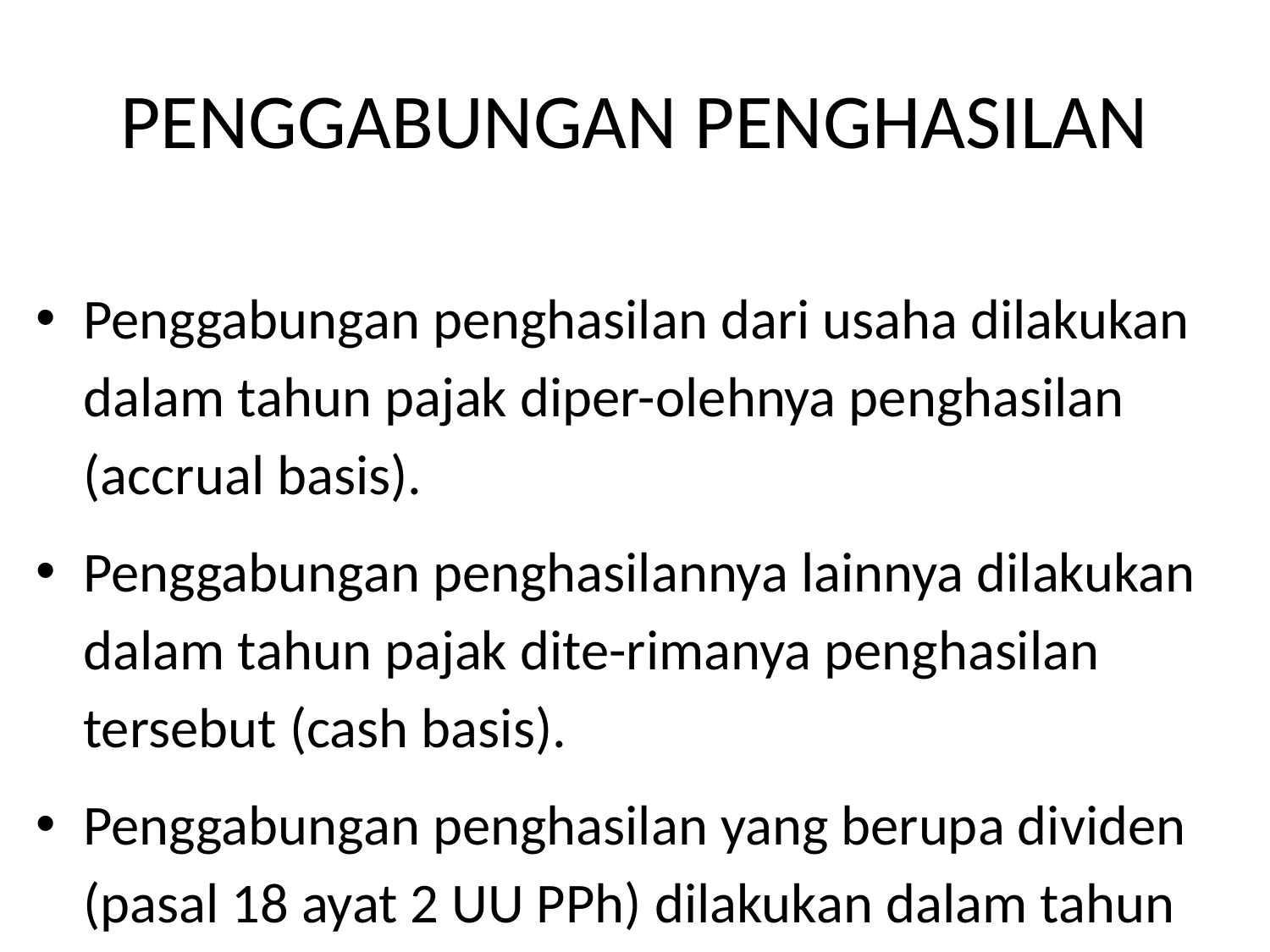

# PENGGABUNGAN PENGHASILAN
Penggabungan penghasilan dari usaha dilakukan dalam tahun pajak diper-olehnya penghasilan (accrual basis).
Penggabungan penghasilannya lainnya dilakukan dalam tahun pajak dite-rimanya penghasilan tersebut (cash basis).
Penggabungan penghasilan yang berupa dividen (pasal 18 ayat 2 UU PPh) dilakukan dalam tahun pajak pada saat perolehan dividen tersebut dite-tapkan sesuai dengan Keputusan Menteri Keuangan